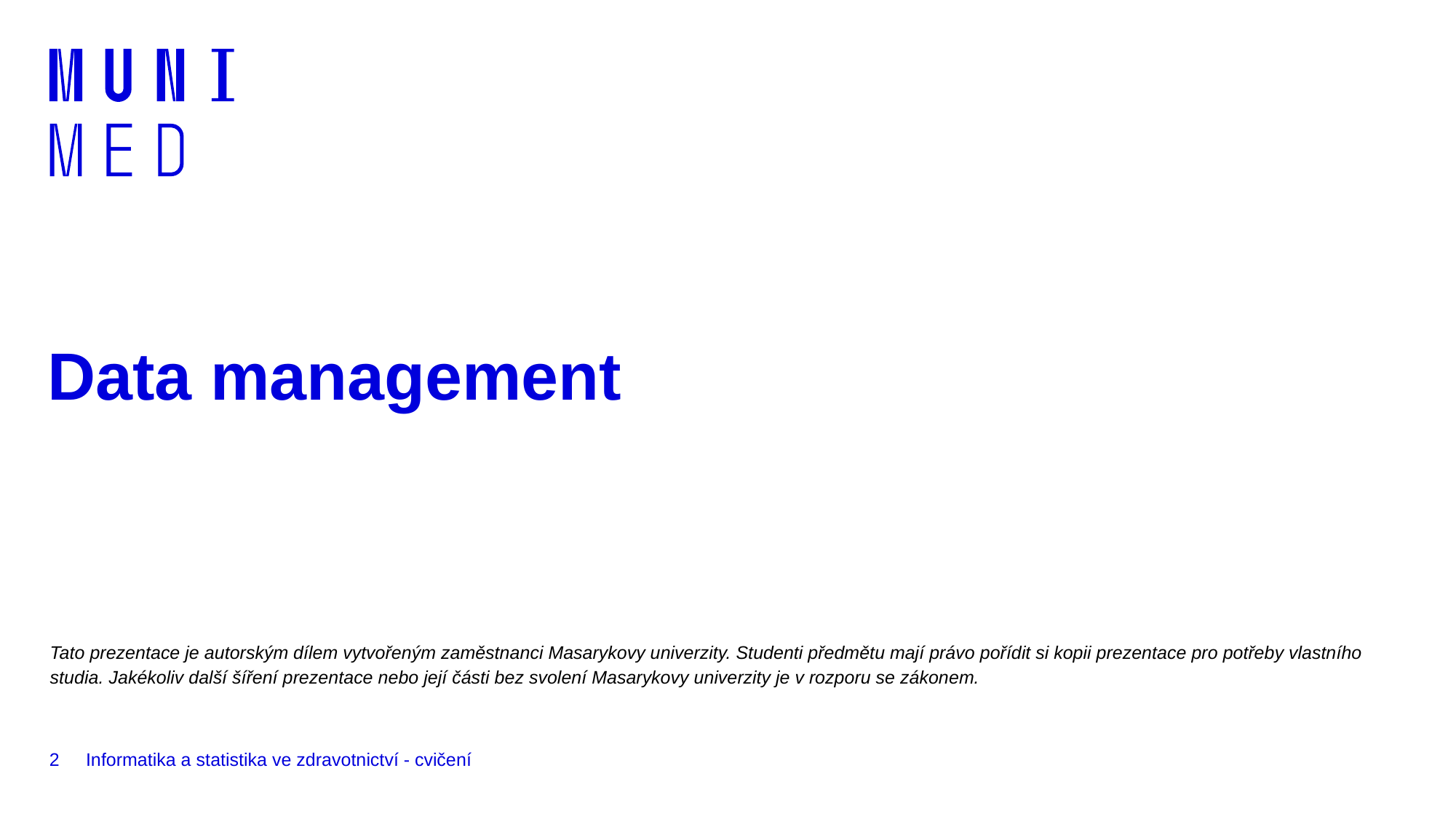

# Data management
Tato prezentace je autorským dílem vytvořeným zaměstnanci Masarykovy univerzity. Studenti předmětu mají právo pořídit si kopii prezentace pro potřeby vlastního studia. Jakékoliv další šíření prezentace nebo její části bez svolení Masarykovy univerzity je v rozporu se zákonem.
2
Informatika a statistika ve zdravotnictví - cvičení